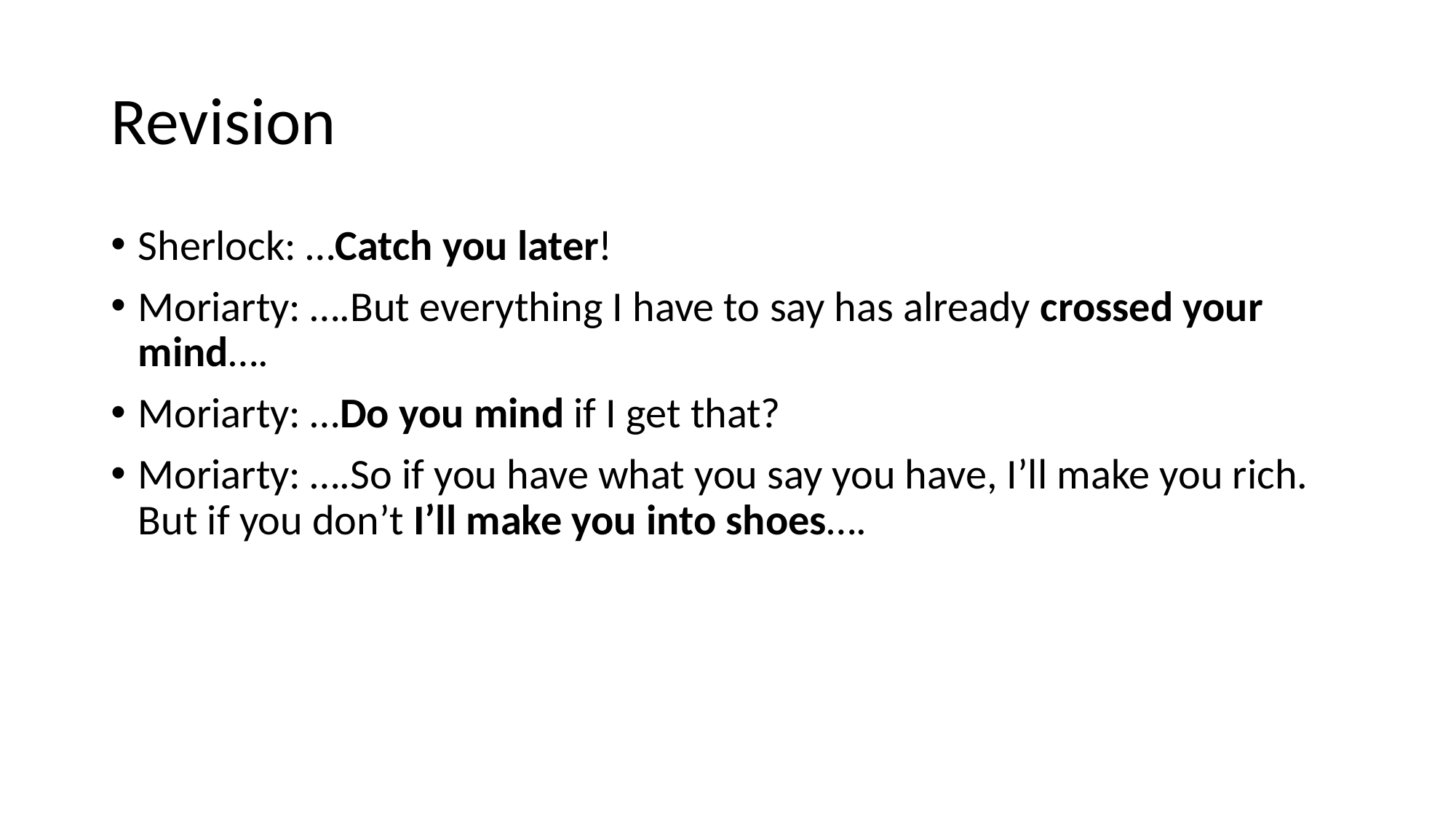

# Revision
Sherlock: …Catch you later!
Moriarty: ….But everything I have to say has already crossed your mind….
Moriarty: …Do you mind if I get that?
Moriarty: ….So if you have what you say you have, I’ll make you rich. But if you don’t I’ll make you into shoes….